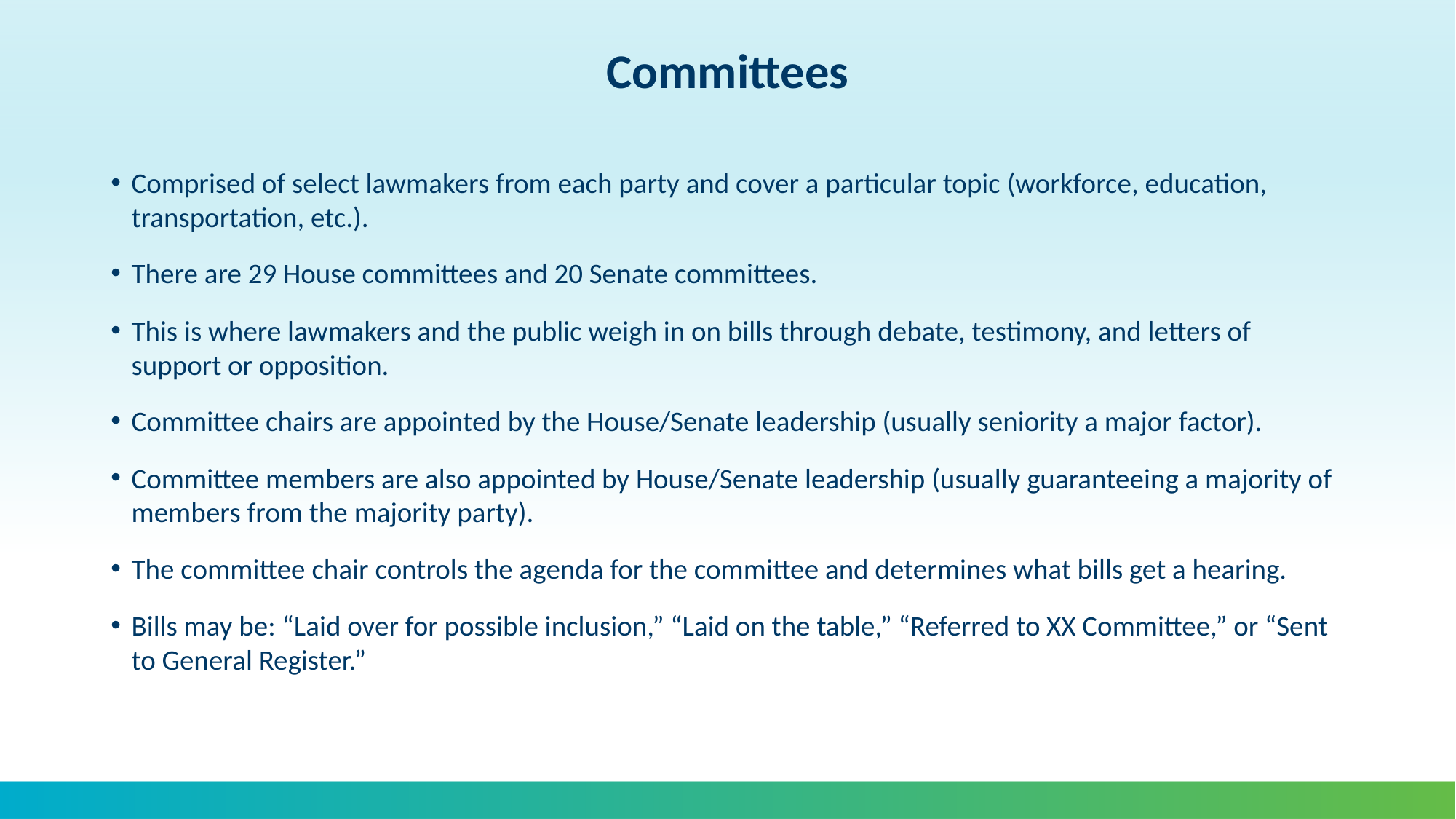

# Committees
Comprised of select lawmakers from each party and cover a particular topic (workforce, education, transportation, etc.).
There are 29 House committees and 20 Senate committees.
This is where lawmakers and the public weigh in on bills through debate, testimony, and letters of support or opposition.
Committee chairs are appointed by the House/Senate leadership (usually seniority a major factor).
Committee members are also appointed by House/Senate leadership (usually guaranteeing a majority of members from the majority party).
The committee chair controls the agenda for the committee and determines what bills get a hearing.
Bills may be: “Laid over for possible inclusion,” “Laid on the table,” “Referred to XX Committee,” or “Sent to General Register.”